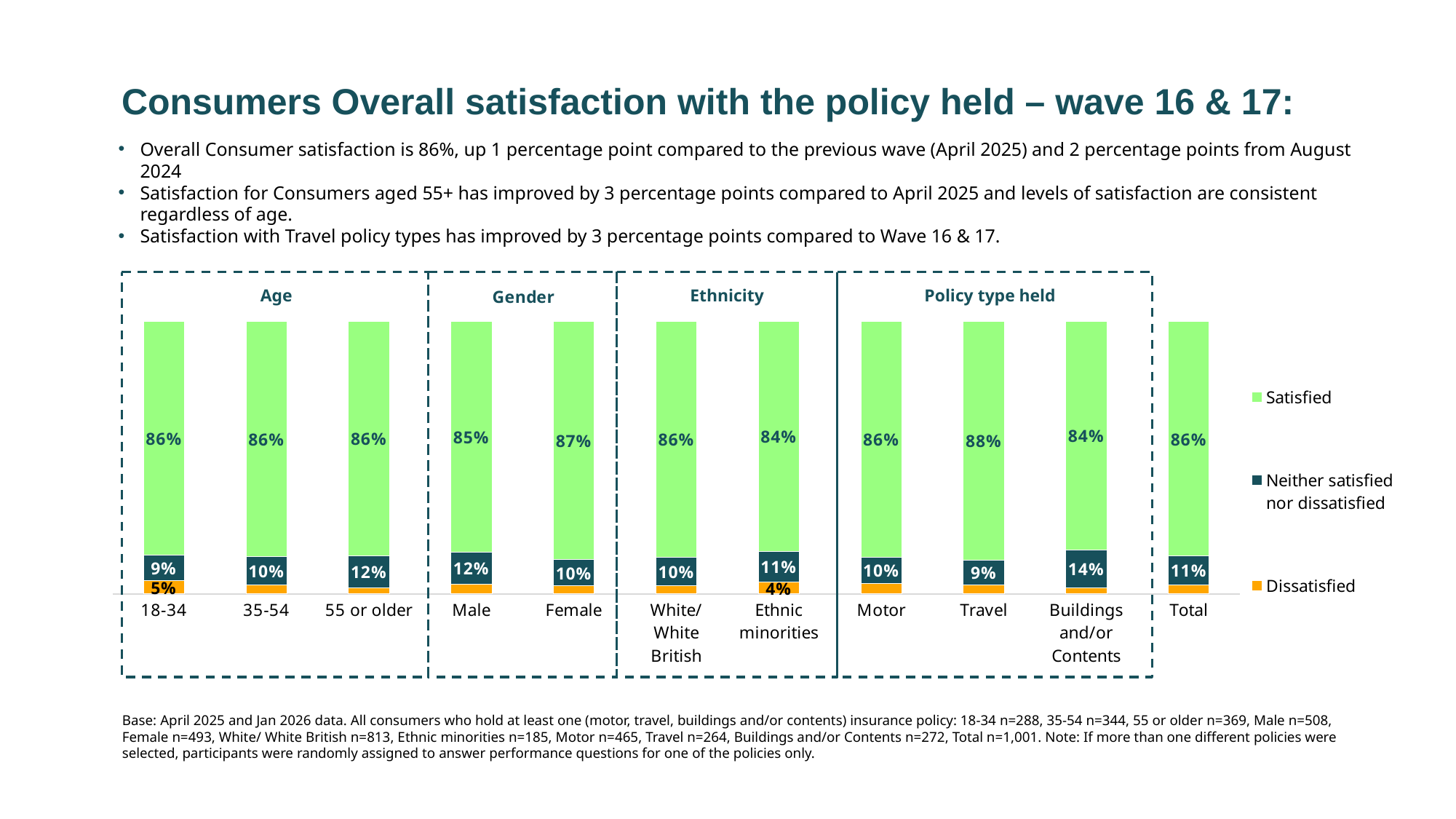

Consumers Overall satisfaction with the policy held – wave 16 & 17:

Overall Consumer satisfaction is 86%, up 1 percentage point compared to the previous wave (April 2025) and 2 percentage points from August 2024
Satisfaction for Consumers aged 55+ has improved by 3 percentage points compared to April 2025 and levels of satisfaction are consistent regardless of age.
Satisfaction with Travel policy types has improved by 3 percentage points compared to Wave 16 & 17.

### Chart

| Category | Dissatisfied | Neither satisfied nor dissatisfied | Satisfied |
|---|---|---|---|
| 18-34 | 0.04861111111 | 0.09375 | 0.8576388889000002 |
| 35-54 | 0.03197674419 | 0.10465116279 | 0.86337209302 |
| 55 or older | 0.0216802168 | 0.11924119241 | 0.8590785907799999 |
| Male | 0.03543307087 | 0.11811023622 | 0.8464566929099999 |
| Female | 0.03042596349 | 0.0953346856 | 0.8742393509099999 |
| White/ White British | 0.030750307499999997 | 0.10455104551 | 0.8646986469900001 |
| Ethnic minorities | 0.04324324325000001 | 0.11351351351 | 0.84324324324 |
| Motor | 0.03870967742 | 0.09677419355 | 0.8645161290300001 |
| Travel | 0.0340909091 | 0.09090909091 | 0.875 |
| Buildings and/or Contents | 0.02205882353 | 0.13970588235 | 0.83823529412 |
| Total | 0.03296703297 | 0.10689310688999999 | 0.8601398601400001 |
Age
Ethnicity
Policy type held
Base: April 2025 and Jan 2026 data. All consumers who hold at least one (motor, travel, buildings and/or contents) insurance policy: 18-34 n=288, 35-54 n=344, 55 or older n=369, Male n=508, Female n=493, White/ White British n=813, Ethnic minorities n=185, Motor n=465, Travel n=264, Buildings and/or Contents n=272, Total n=1,001. Note: If more than one different policies were selected, participants were randomly assigned to answer performance questions for one of the policies only.